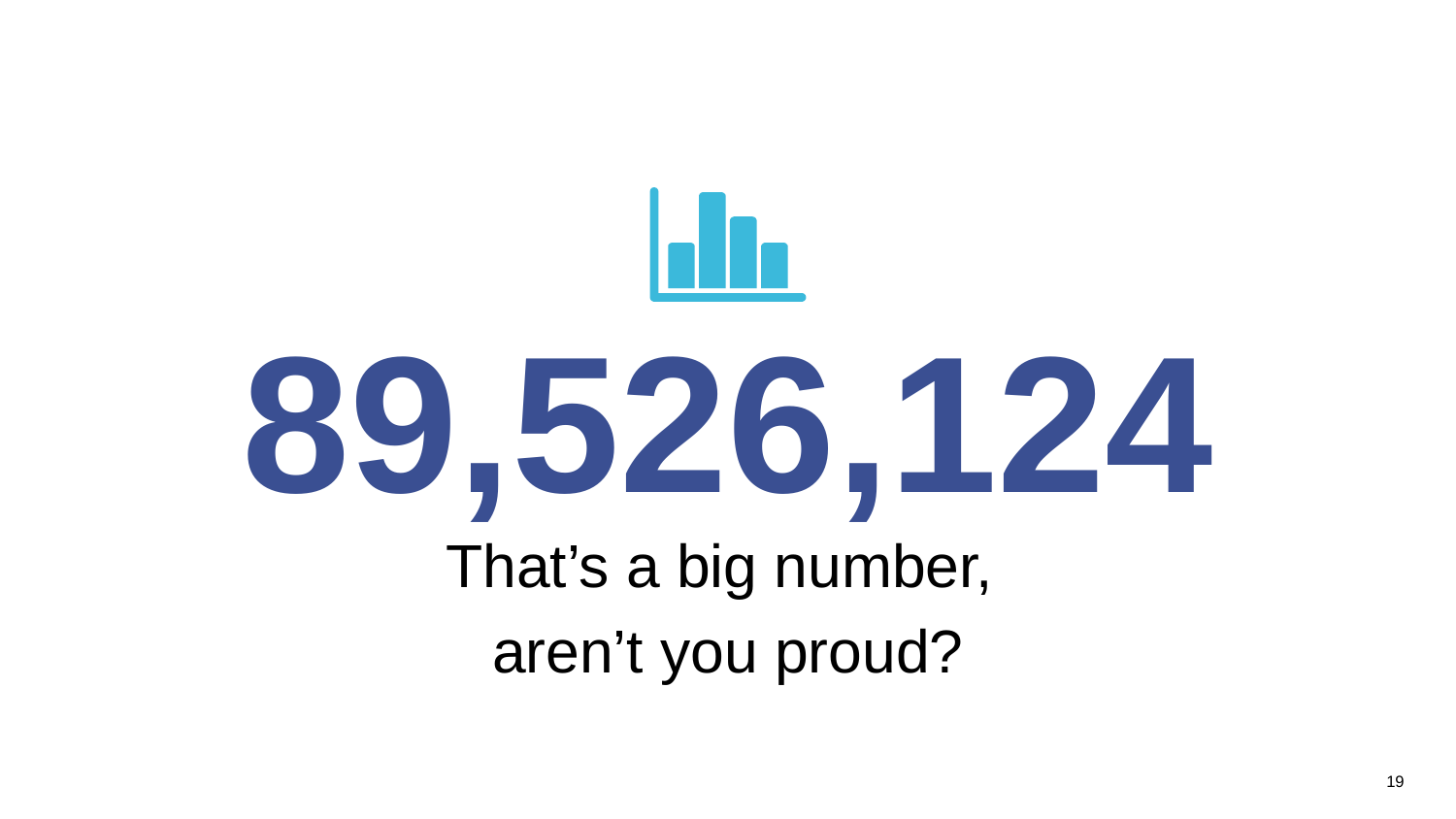

89,526,124
That’s a big number,
aren’t you proud?
19